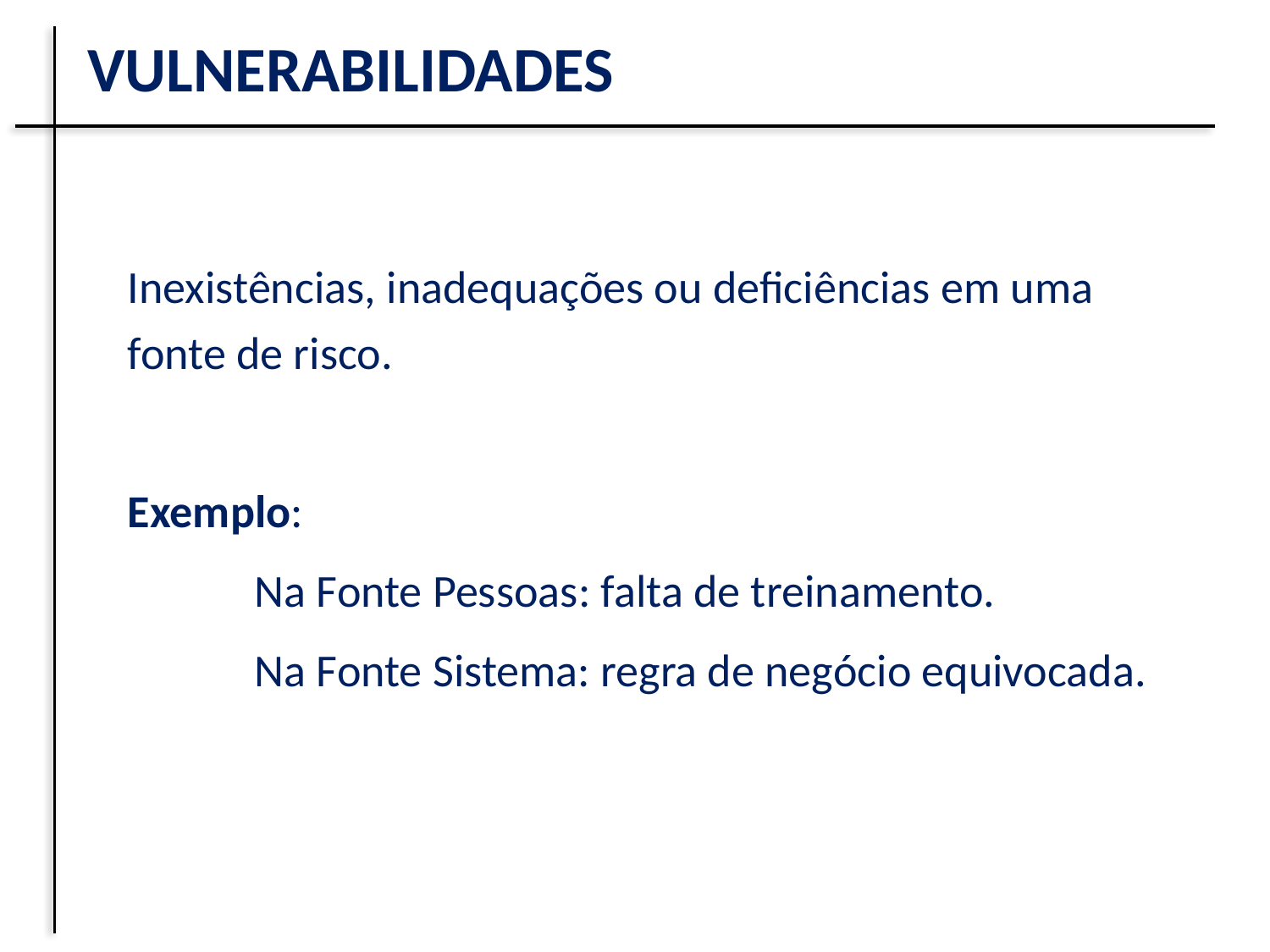

# VULNERABILIDADES

Inexistências, inadequações ou deficiências em uma fonte de risco.

Exemplo:
	Na Fonte Pessoas: falta de treinamento.
	Na Fonte Sistema: regra de negócio equivocada.